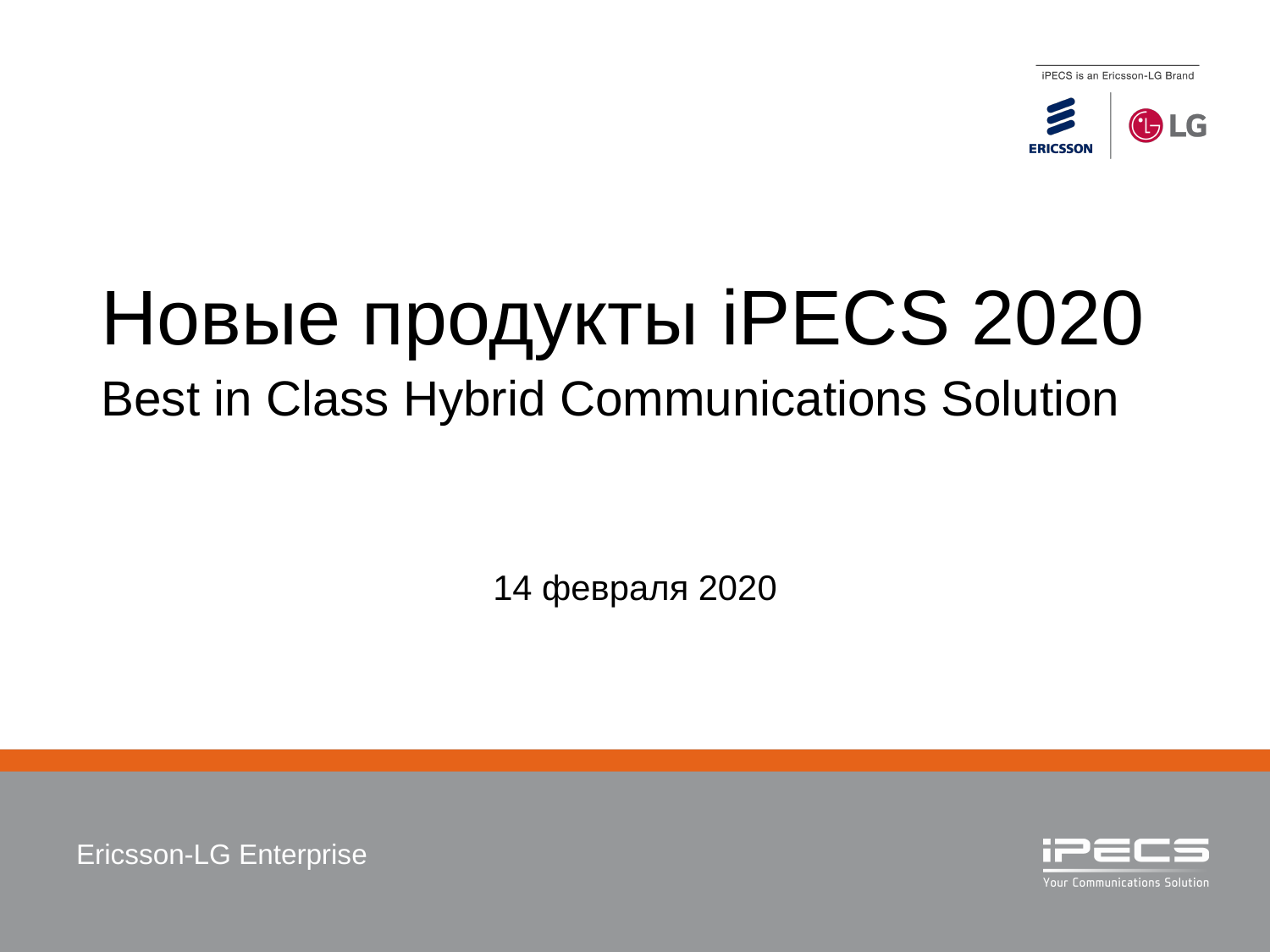

# Новые продукты iPECS 2020 Best in Class Hybrid Communications Solution
14 февраля 2020
Ericsson-LG Enterprise